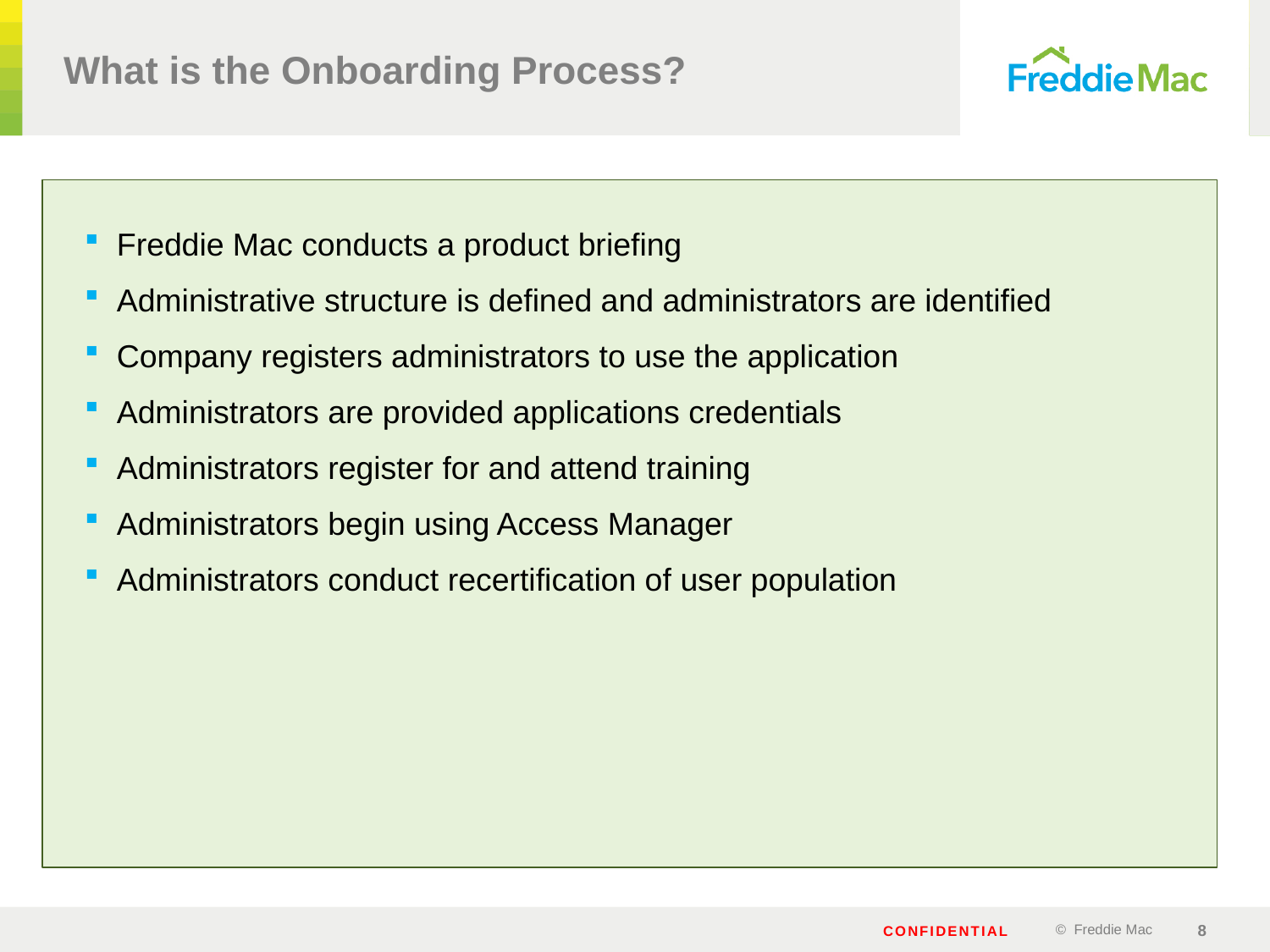

# What is the Onboarding Process?

Freddie Mac conducts a product briefing
Administrative structure is defined and administrators are identified
Company registers administrators to use the application
Administrators are provided applications credentials
Administrators register for and attend training
Administrators begin using Access Manager
Administrators conduct recertification of user population